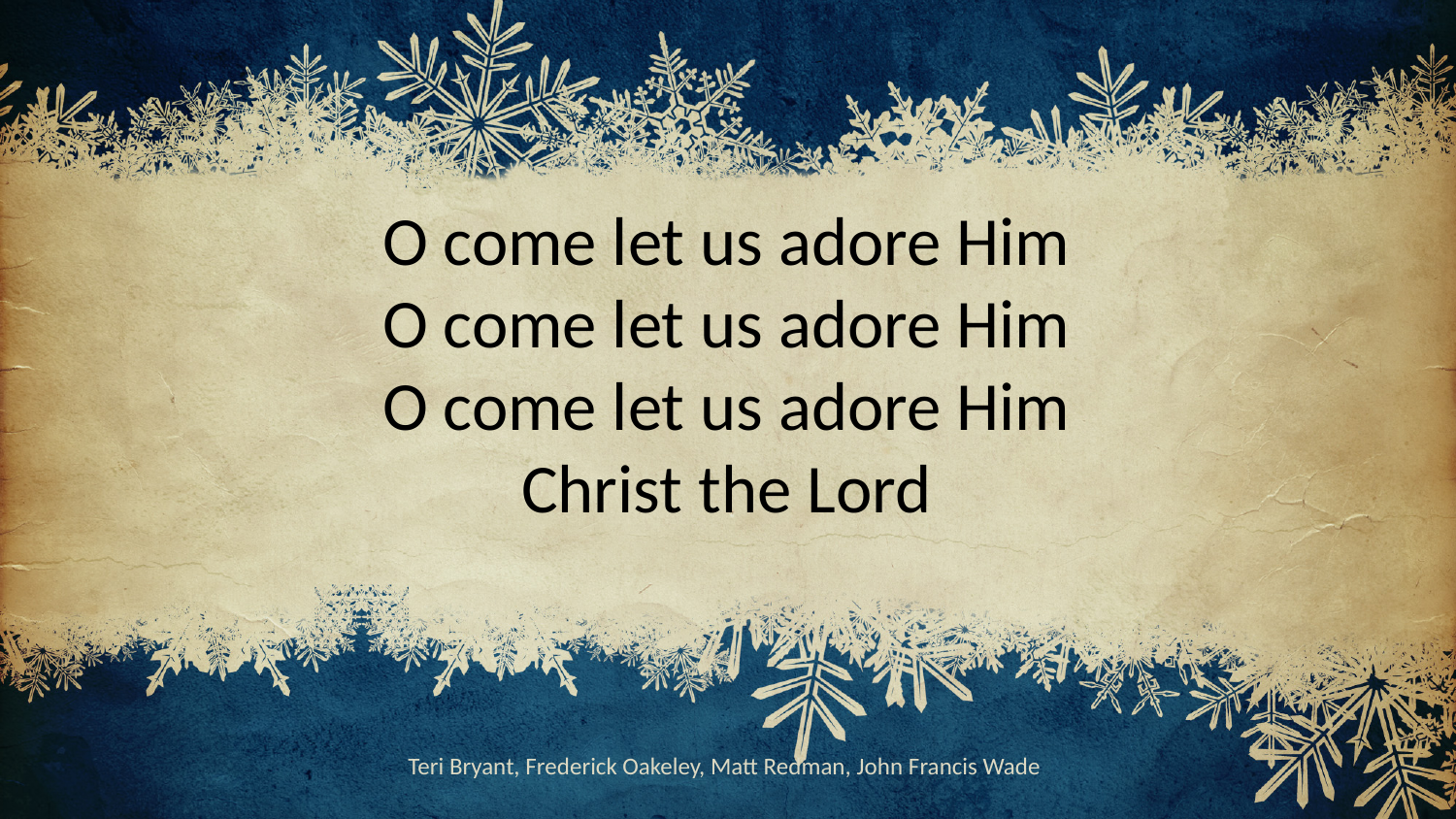

O come let us adore Him
O come let us adore Him
O come let us adore Him
Christ the Lord
Teri Bryant, Frederick Oakeley, Matt Redman, John Francis Wade